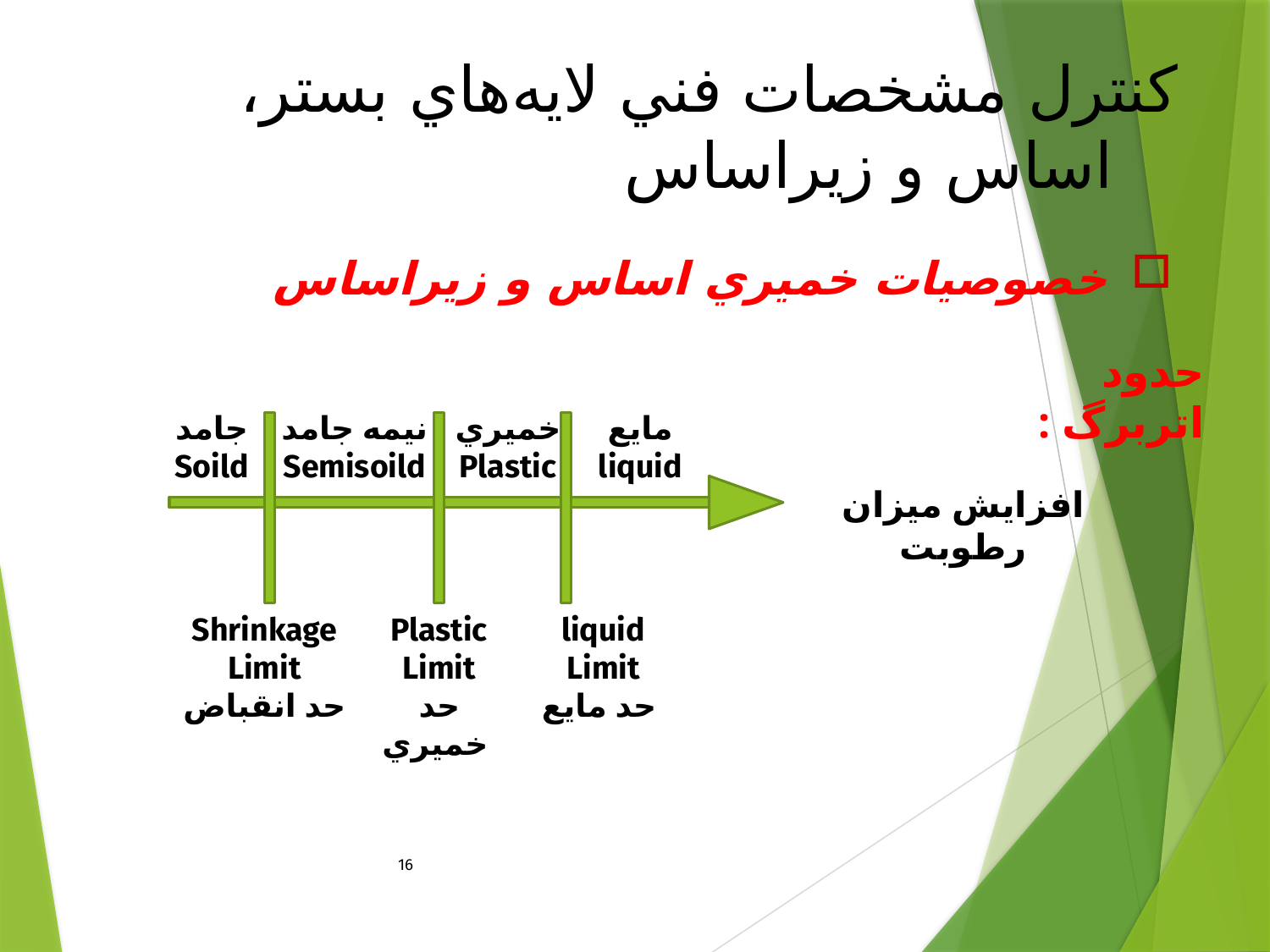

# كنترل مشخصات فني لايه‌هاي بستر، اساس و زيراساس
خصوصيات خميري اساس و زيراساس
حدود اتربرگ :
نيمه جامد
Semisoild
مايع
liquid
جامد
Soild
خميري
Plastic

افزايش ميزان رطوبت

Shrinkage
Limit
حد انقباض
Plastic
Limit
حد خميري
liquid
Limit
حد مايع
16